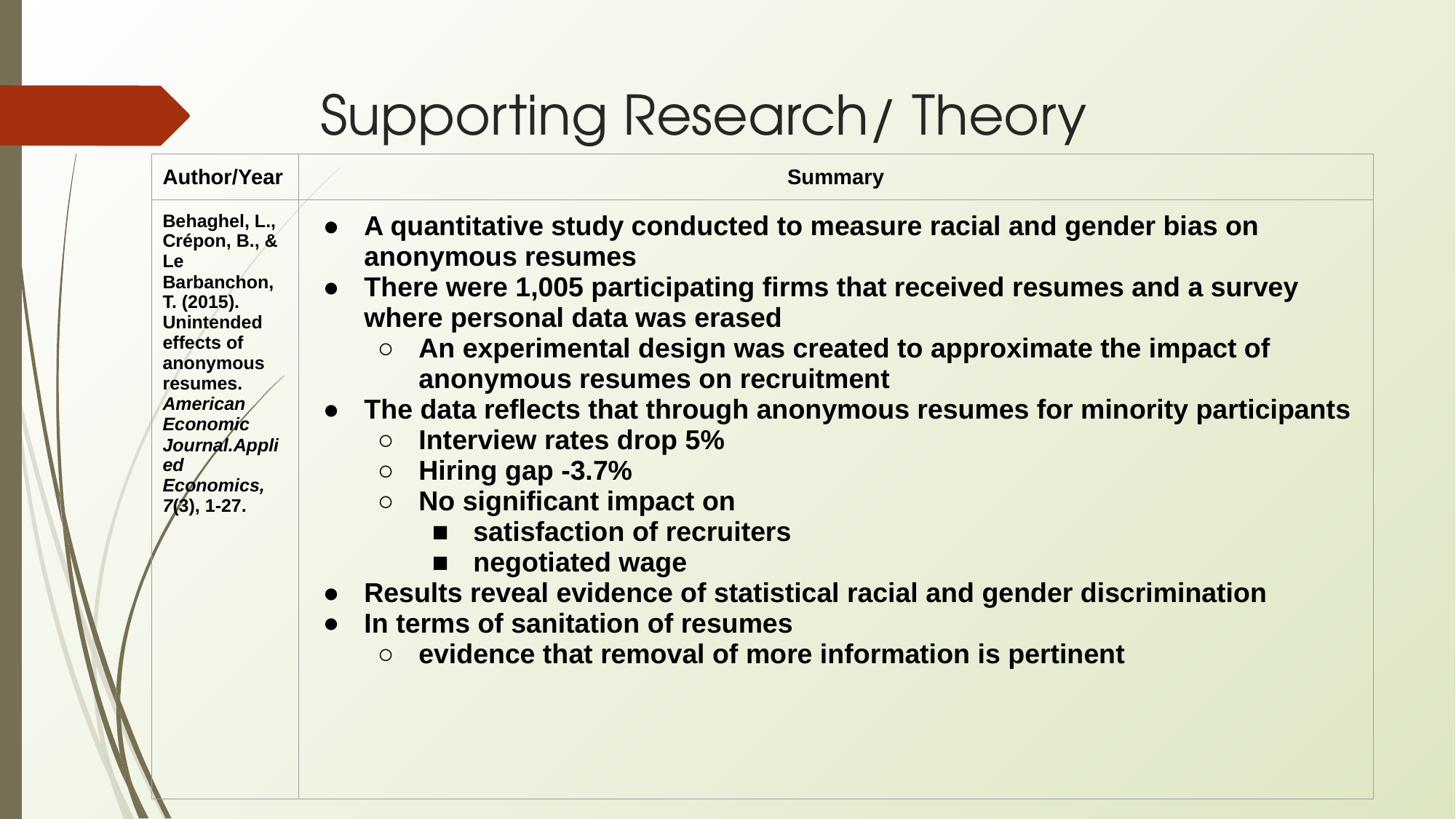

# Supporting Research/ Theory
| Author/Year | Summary |
| --- | --- |
| Behaghel, L., Crépon, B., & Le Barbanchon, T. (2015). Unintended effects of anonymous resumes. American Economic Journal.Applied Economics, 7(3), 1-27. | A quantitative study conducted to measure racial and gender bias on anonymous resumes There were 1,005 participating firms that received resumes and a survey where personal data was erased An experimental design was created to approximate the impact of anonymous resumes on recruitment The data reflects that through anonymous resumes for minority participants Interview rates drop 5% Hiring gap -3.7% No significant impact on satisfaction of recruiters negotiated wage Results reveal evidence of statistical racial and gender discrimination In terms of sanitation of resumes evidence that removal of more information is pertinent |